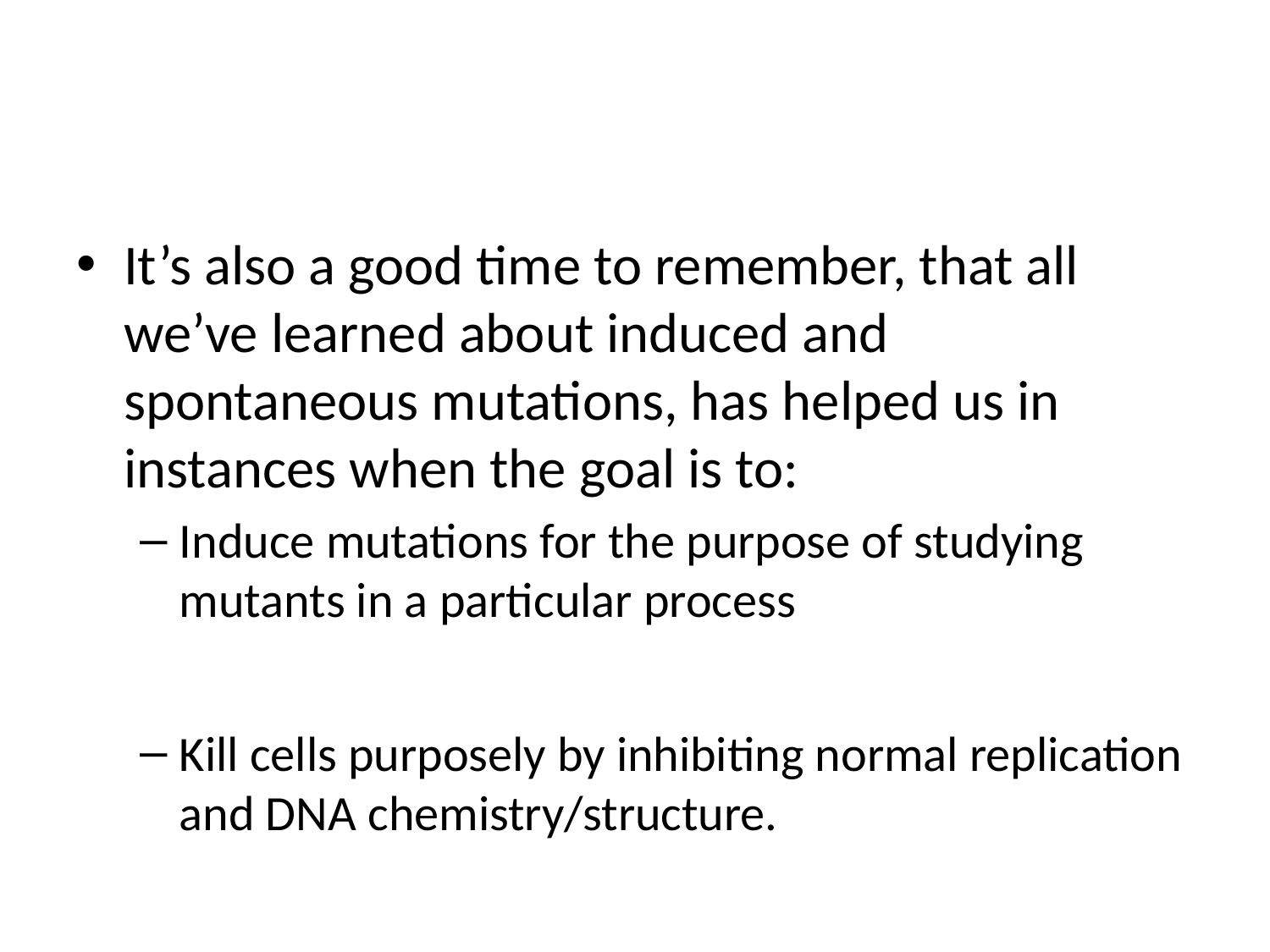

#
It’s also a good time to remember, that all we’ve learned about induced and spontaneous mutations, has helped us in instances when the goal is to:
Induce mutations for the purpose of studying mutants in a particular process

Kill cells purposely by inhibiting normal replication and DNA chemistry/structure.